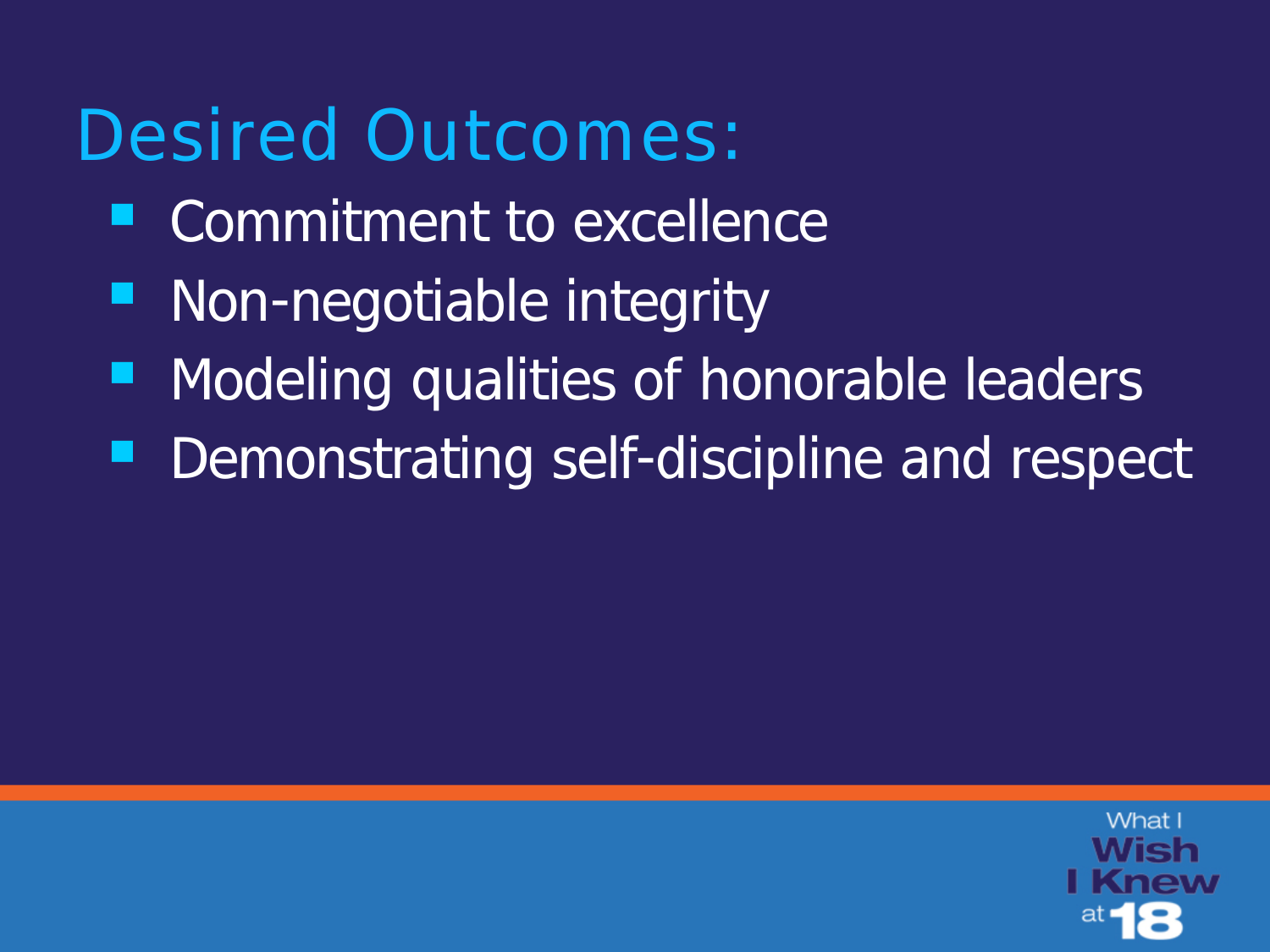

Desired Outcomes:
Commitment to excellence
Non-negotiable integrity
Modeling qualities of honorable leaders
Demonstrating self-discipline and respect